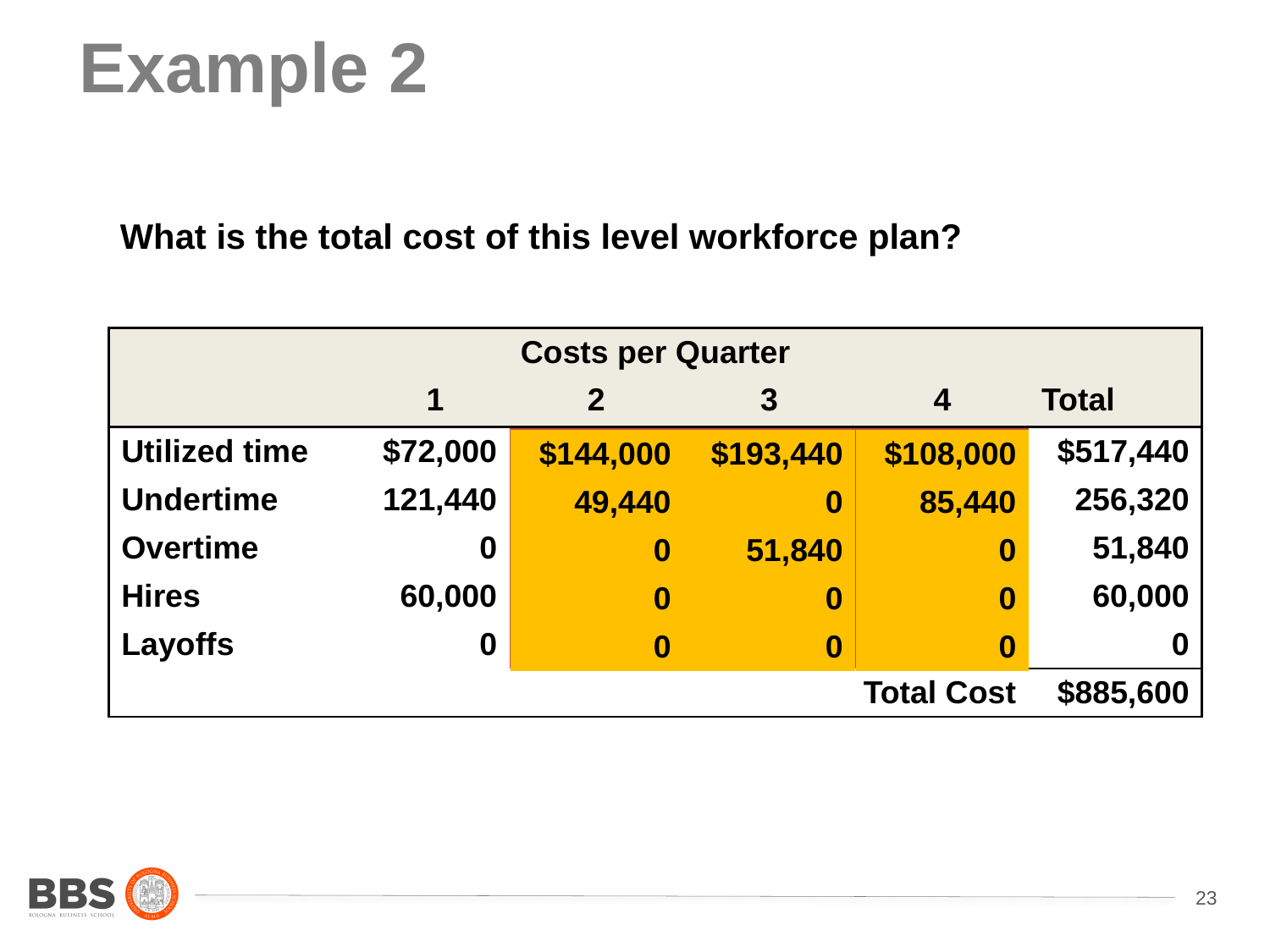

# Example 2
What is the total cost of this level workforce plan?
| Costs per Quarter |  |  |  |  |  |
| --- | --- | --- | --- | --- | --- |
|  | 1 | 2 | 3 | 4 | Total |
| Utilized time | $72,000 |  |  |  | $517,440 |
| Undertime | 121,440 |  |  |  | 256,320 |
| Overtime | 0 |  |  |  | 51,840 |
| Hires | 60,000 |  |  |  | 60,000 |
| Layoffs | 0 |  |  |  | 0 |
|  |  |  | Total Cost |  | $885,600 |
| $144,000 |
| --- |
| 49,440 |
| 0 |
| 0 |
| 0 |
| $193,440 |
| --- |
| 0 |
| 51,840 |
| 0 |
| 0 |
| $108,000 |
| --- |
| 85,440 |
| 0 |
| 0 |
| 0 |